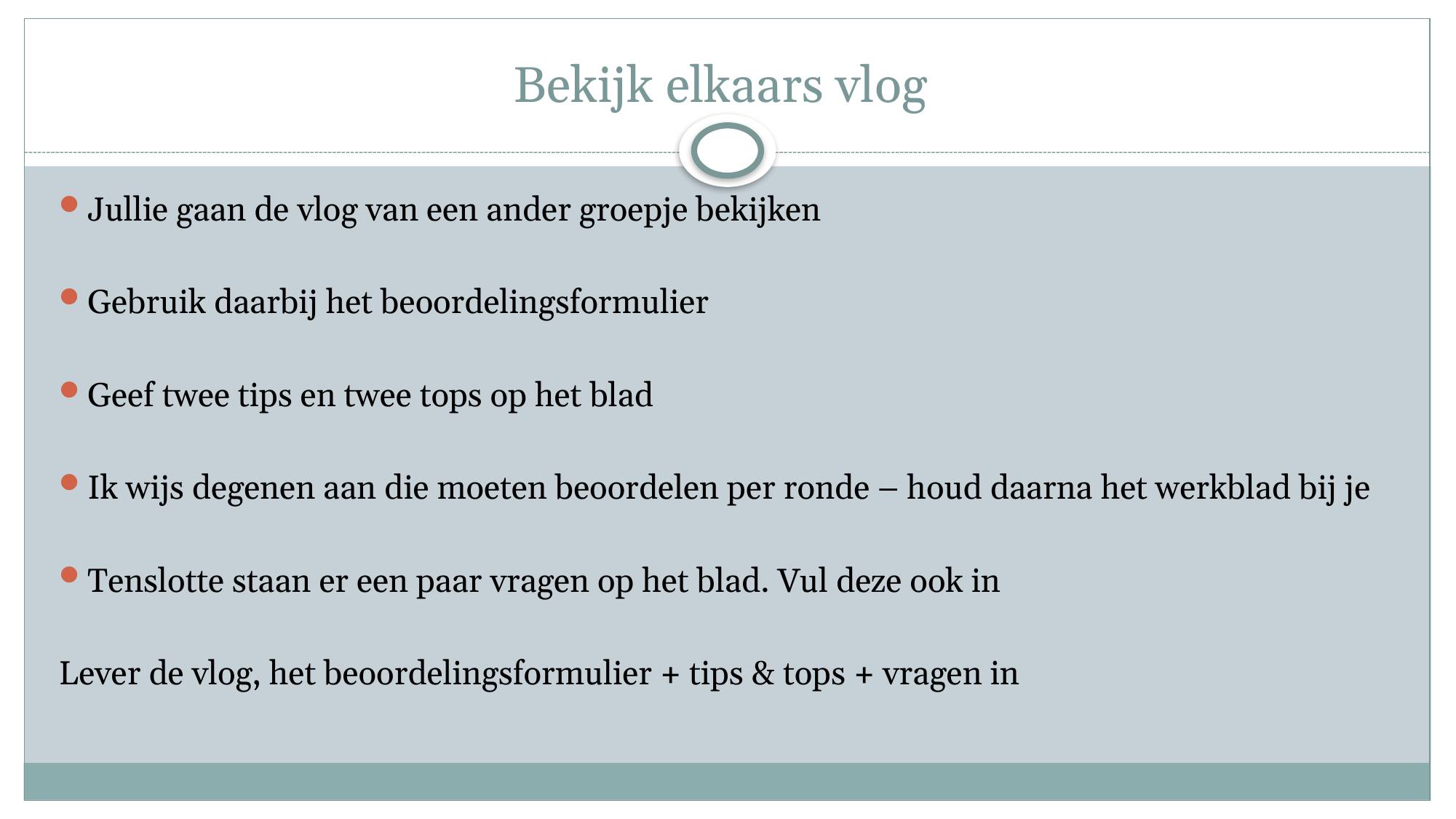

# Bekijk elkaars vlog
Jullie gaan de vlog van een ander groepje bekijken

Gebruik daarbij het beoordelingsformulier

Geef twee tips en twee tops op het blad

Ik wijs degenen aan die moeten beoordelen per ronde – houd daarna het werkblad bij je

Tenslotte staan er een paar vragen op het blad. Vul deze ook in

Lever de vlog, het beoordelingsformulier + tips & tops + vragen in